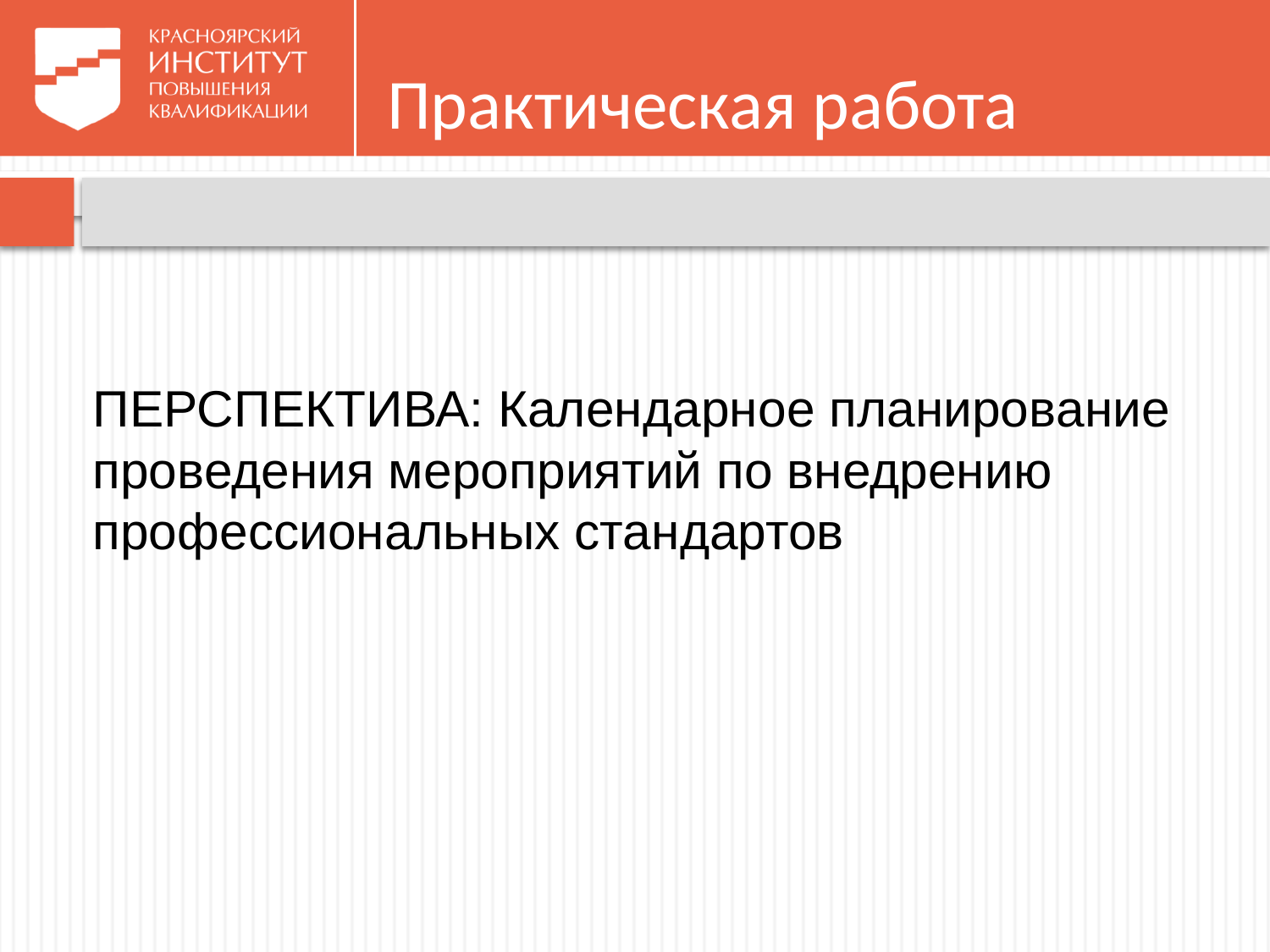

# Практическая работа

ПЕРСПЕКТИВА: Календарное планирование проведения мероприятий по внедрению профессиональных стандартов